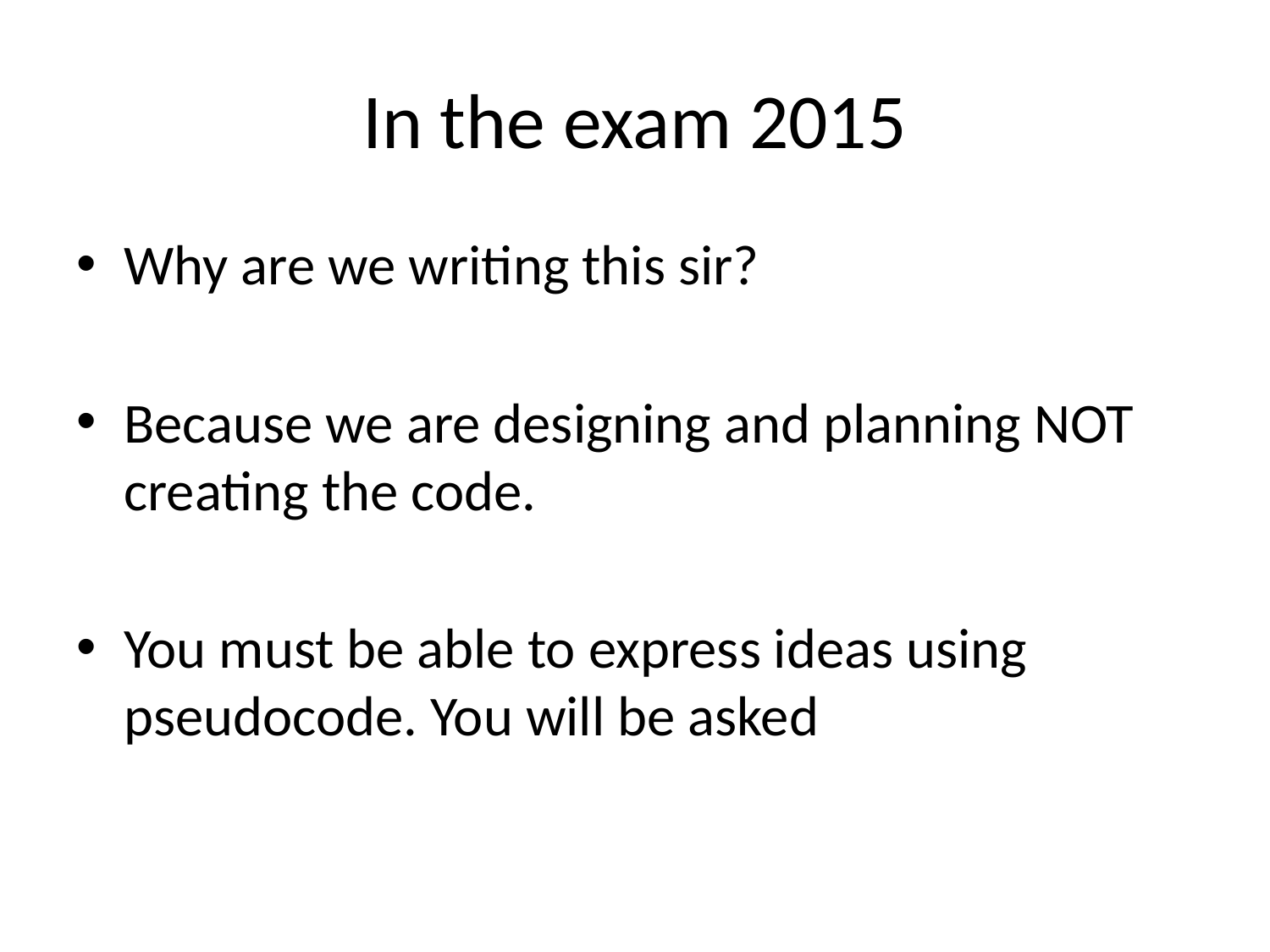

# In the exam 2015
Why are we writing this sir?

Because we are designing and planning NOT creating the code.

You must be able to express ideas using pseudocode. You will be asked